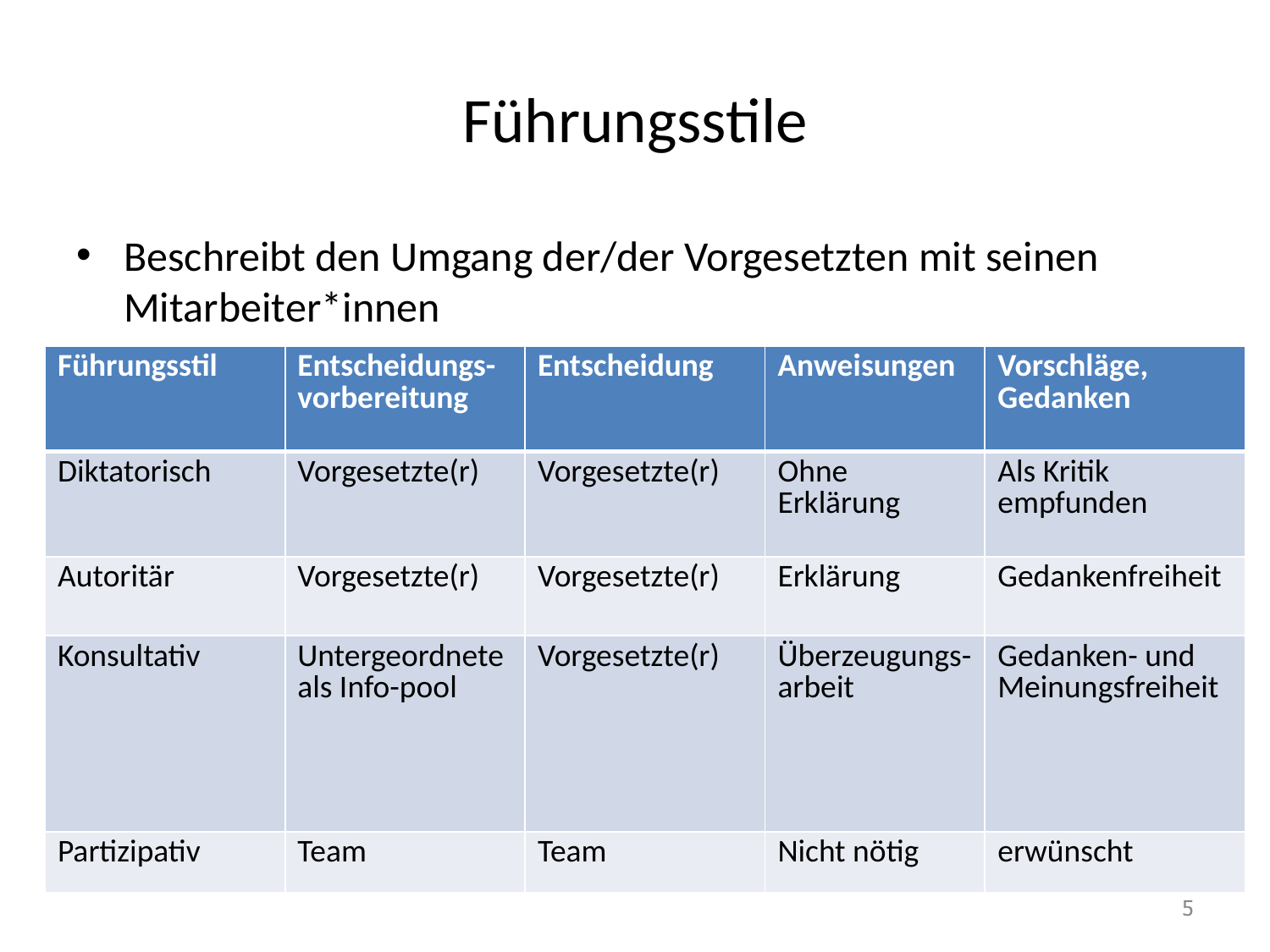

# Führungsstile
Beschreibt den Umgang der/der Vorgesetzten mit seinen Mitarbeiter*innen

| Führungsstil | Entscheidungs-vorbereitung | Entscheidung | Anweisungen | Vorschläge, Gedanken |
| --- | --- | --- | --- | --- |
| Diktatorisch | Vorgesetzte(r) | Vorgesetzte(r) | Ohne Erklärung | Als Kritik empfunden |
| Autoritär | Vorgesetzte(r) | Vorgesetzte(r) | Erklärung | Gedankenfreiheit |
| Konsultativ | Untergeordnete als Info-pool | Vorgesetzte(r) | Überzeugungs-arbeit | Gedanken- und Meinungsfreiheit |
| Partizipativ | Team | Team | Nicht nötig | erwünscht |
5